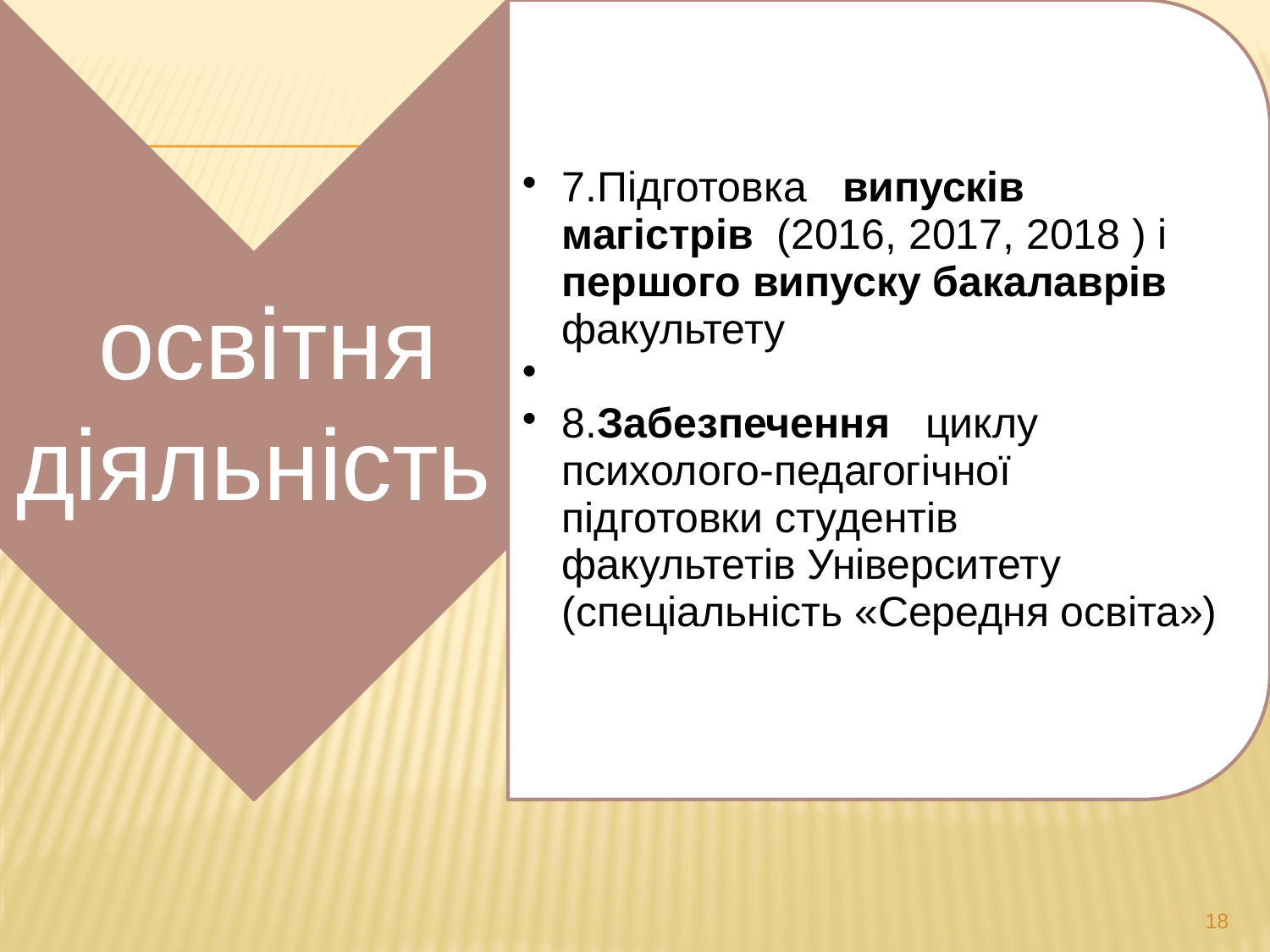

освітня діяльність
7.Підготовка   випусків  магістрів  (2016, 2017, 2018 ) і першого випуску бакалаврів факультету
8.Забезпечення   циклу психолого-педагогічної підготовки студентів   факультетів Університету  (спеціальність «Середня освіта»)
18